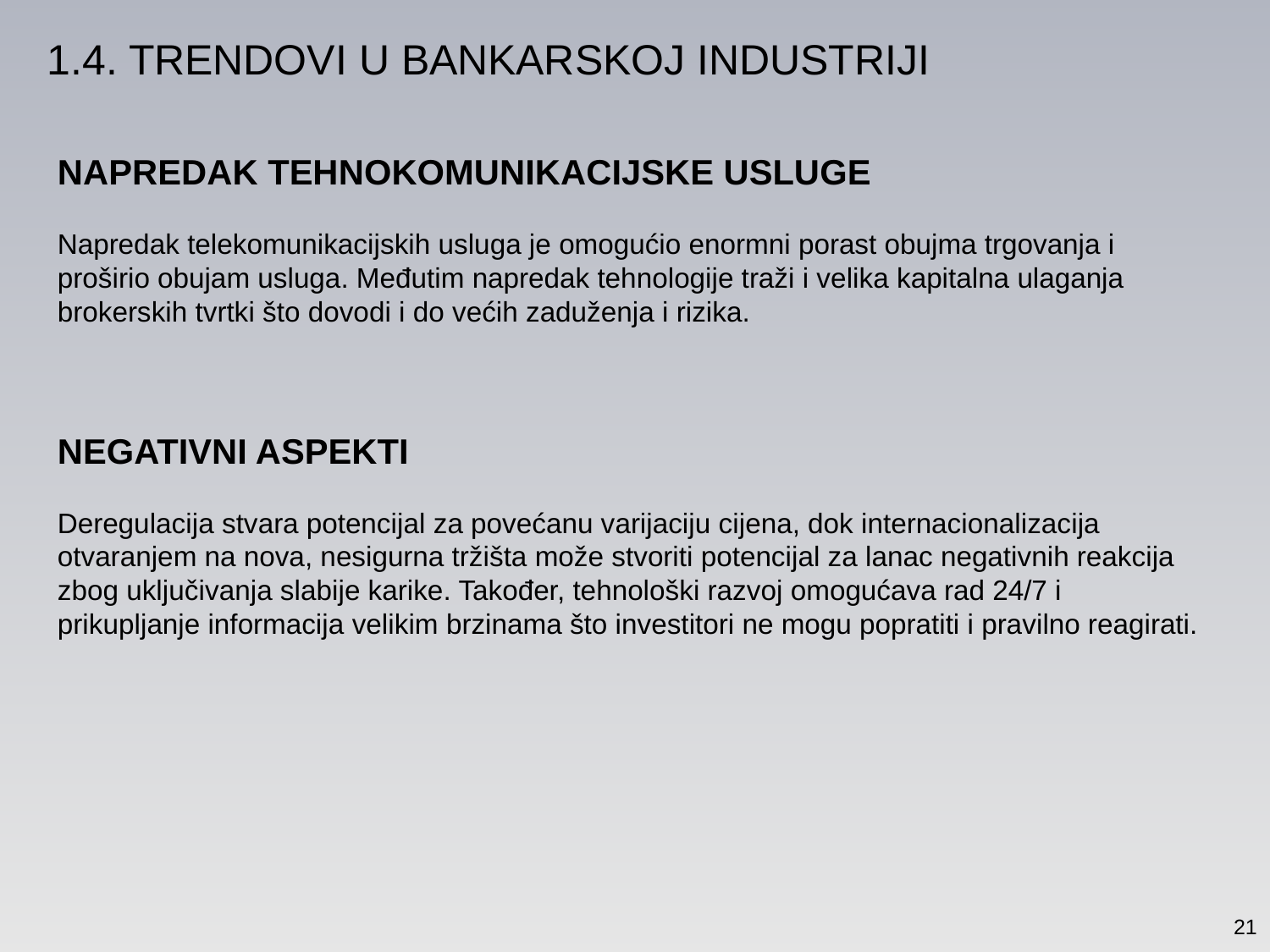

1.4. TRENDOVI U BANKARSKOJ INDUSTRIJI

NAPREDAK TEHNOKOMUNIKACIJSKE USLUGE

Napredak telekomunikacijskih usluga je omogućio enormni porast obujma trgovanja i proširio obujam usluga. Međutim napredak tehnologije traži i velika kapitalna ulaganja brokerskih tvrtki što dovodi i do većih zaduženja i rizika.

NEGATIVNI ASPEKTI

Deregulacija stvara potencijal za povećanu varijaciju cijena, dok internacionalizacija otvaranjem na nova, nesigurna tržišta može stvoriti potencijal za lanac negativnih reakcija zbog uključivanja slabije karike. Također, tehnološki razvoj omogućava rad 24/7 i prikupljanje informacija velikim brzinama što investitori ne mogu popratiti i pravilno reagirati.

21